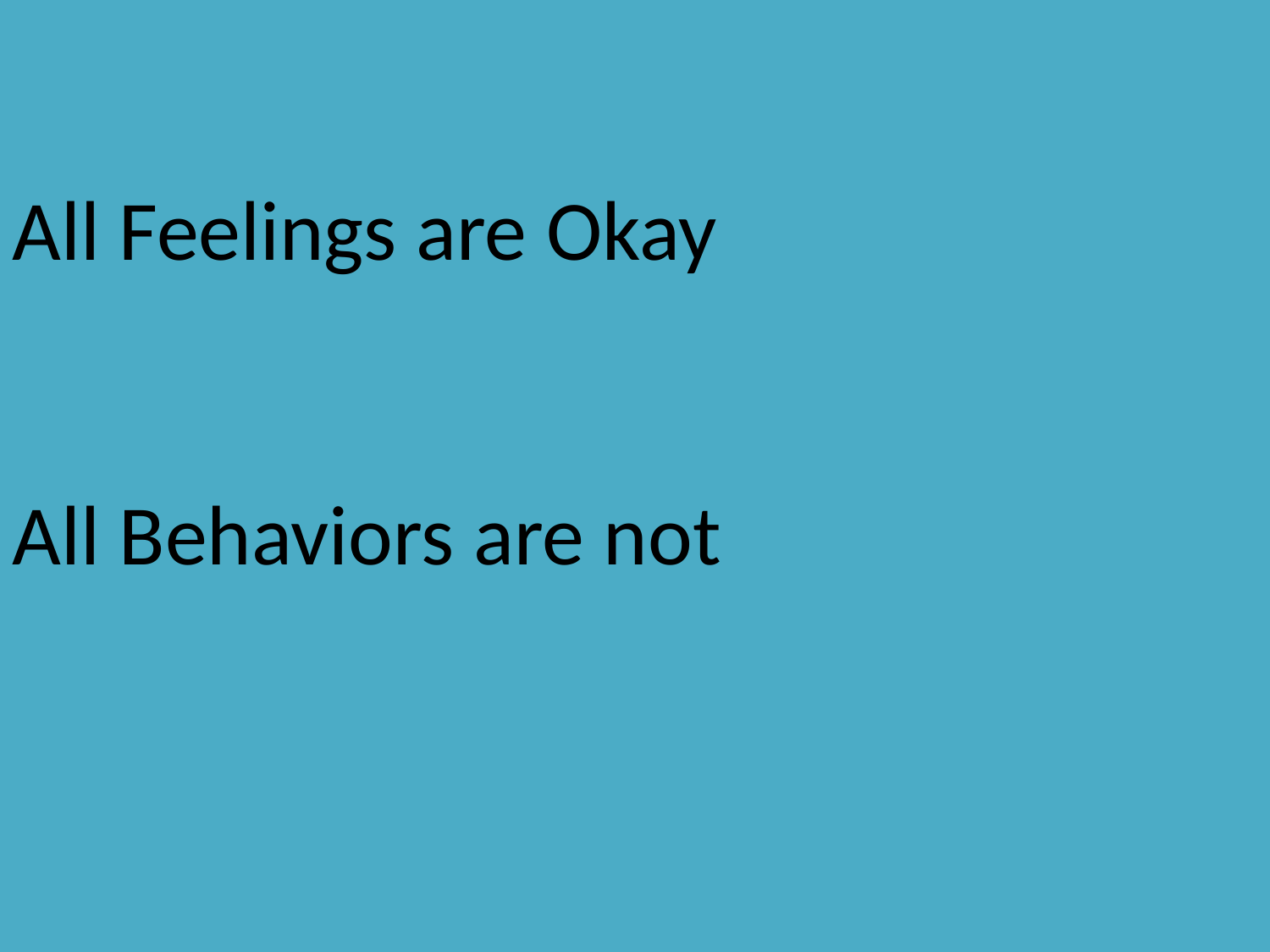

All Feelings are Okay

All Behaviors are not